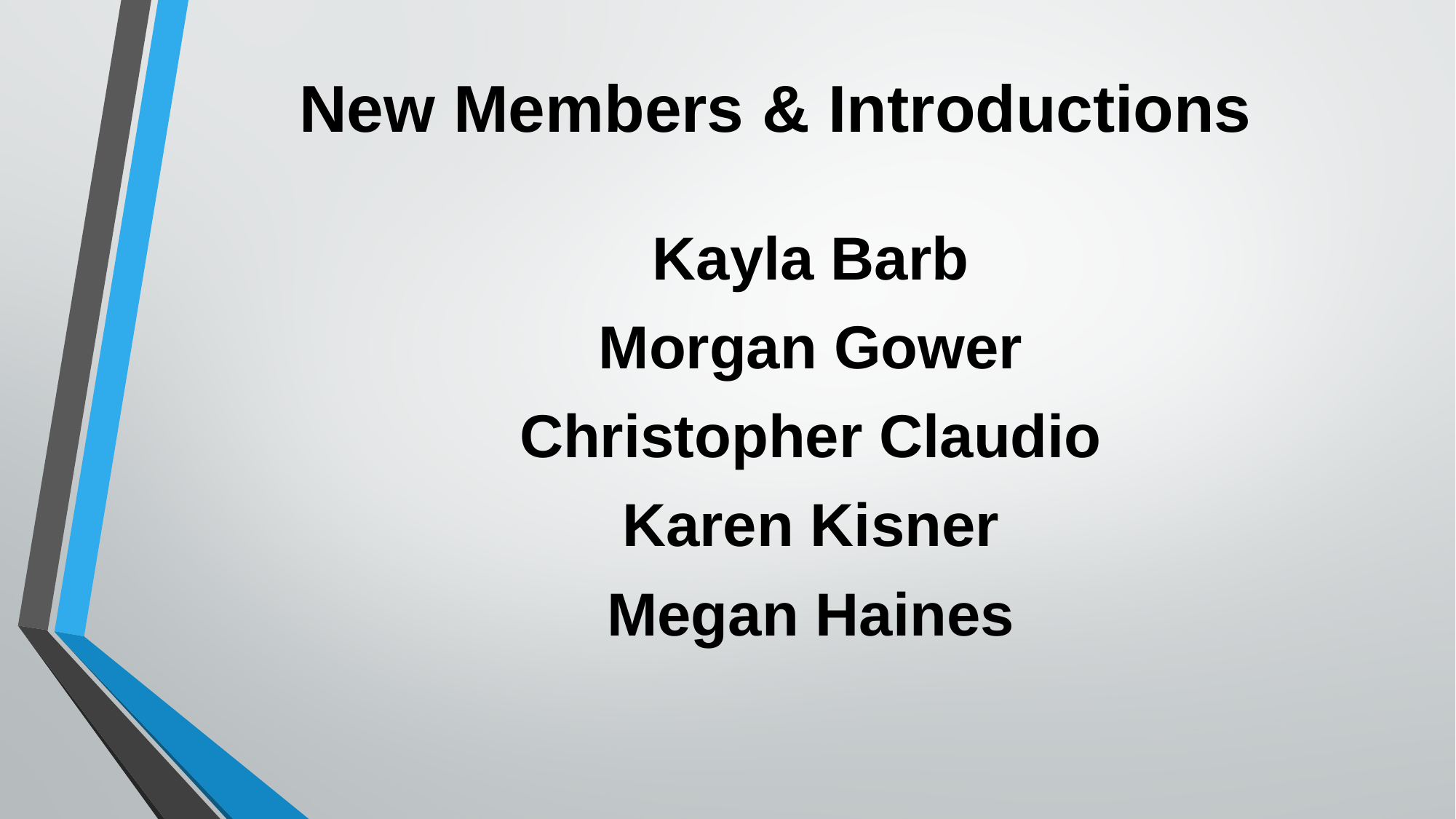

New Members & Introductions
Kayla Barb
Morgan Gower
Christopher Claudio
Karen Kisner
Megan Haines